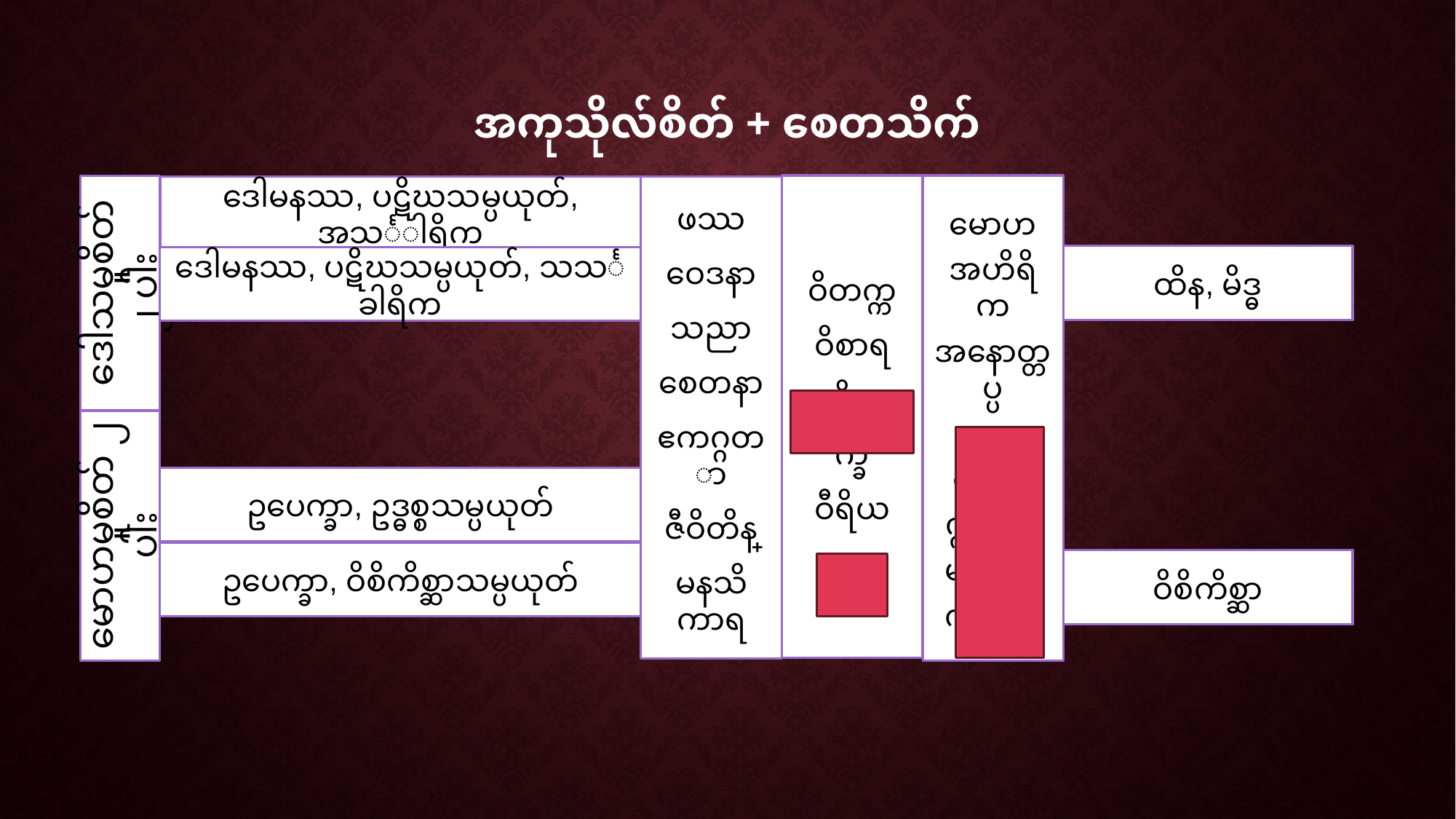

# အကုသိုလ်စိတ် + စေတသိက်

ဝိတက္က
ဝိစာရ
အဓိမောက္ခ
ဝီရိယ
ဆန္ဒ
မောဟ
အဟိရိက
အနောတ္တပ္ပ
ဥဒ္ဓစ္စ
ဒေါသ
ဣဿာ
မစ္ဆရိယ
ကုက္ကုစ္စ
ဒေါမနဿ, ပဋိဃသမ္ပယုတ်, အသင်္ခါရိက
ဖဿ
ဝေဒနာ
သညာ
စေတနာ
ဧကဂ္ဂတာ
ဇီဝိတိန္ဒြေ
မနသိကာရ
ထိန, မိဒ္ဓ
ဒေါမနဿ, ပဋိဃသမ္ပယုတ်, သသင်္ခါရိက
ဒေါသမူစိတ် ၂ ပါး

ဥပေက္ခာ, ဥဒ္ဓစ္စသမ္ပယုတ်
မောဟမူစိတ် ၂ ပါး
ဥပေက္ခာ, ဝိစိကိစ္ဆာသမ္ပယုတ်
ဝိစိကိစ္ဆာ